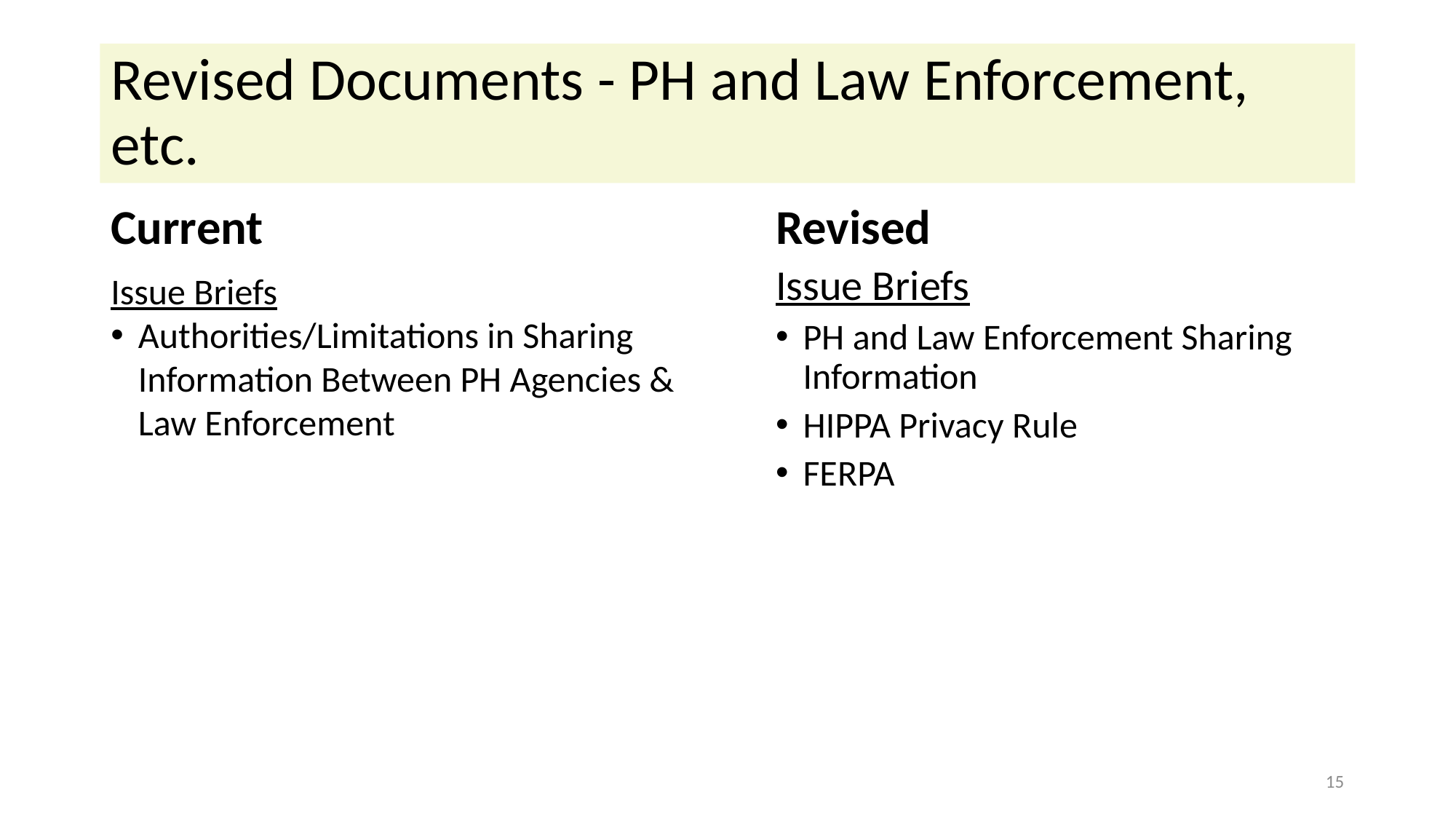

# Revised Documents - PH and Law Enforcement, etc.
Current
Issue Briefs
Authorities/Limitations in Sharing Information Between PH Agencies & Law Enforcement

Revised
Issue Briefs
PH and Law Enforcement Sharing Information
HIPPA Privacy Rule
FERPA

15